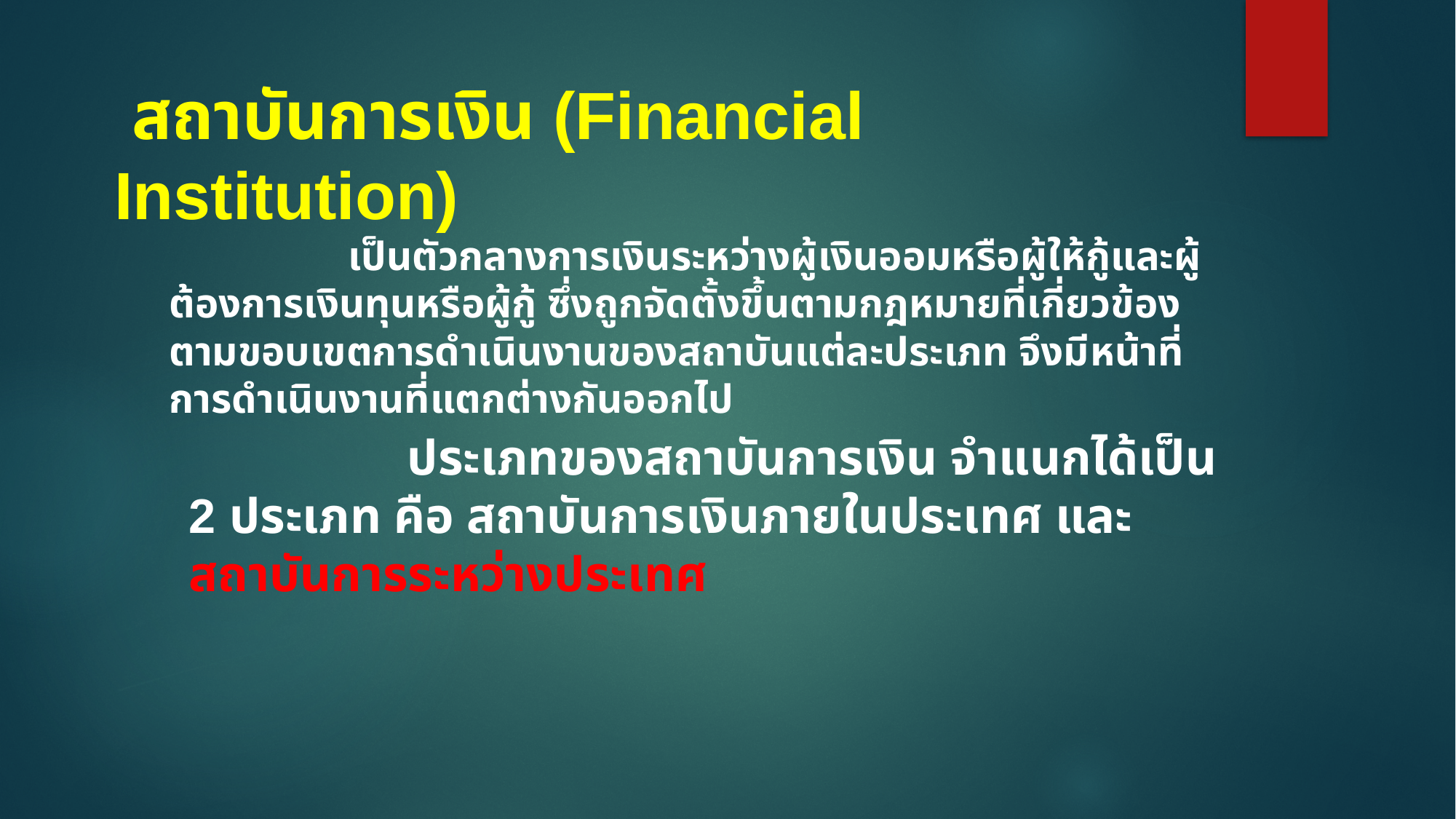

# สถาบันการเงิน (Financial Institution)
	 	เป็นตัวกลางการเงินระหว่างผู้เงินออมหรือผู้ให้กู้และผู้ต้องการเงินทุนหรือผู้กู้ ซึ่งถูกจัดตั้งขึ้นตามกฎหมายที่เกี่ยวข้องตามขอบเขตการดำเนินงานของสถาบันแต่ละประเภท จึงมีหน้าที่การดำเนินงานที่แตกต่างกันออกไป

	 	ประเภทของสถาบันการเงิน จำแนกได้เป็น 2 ประเภท คือ สถาบันการเงินภายในประเทศ และสถาบันการระหว่างประเทศ